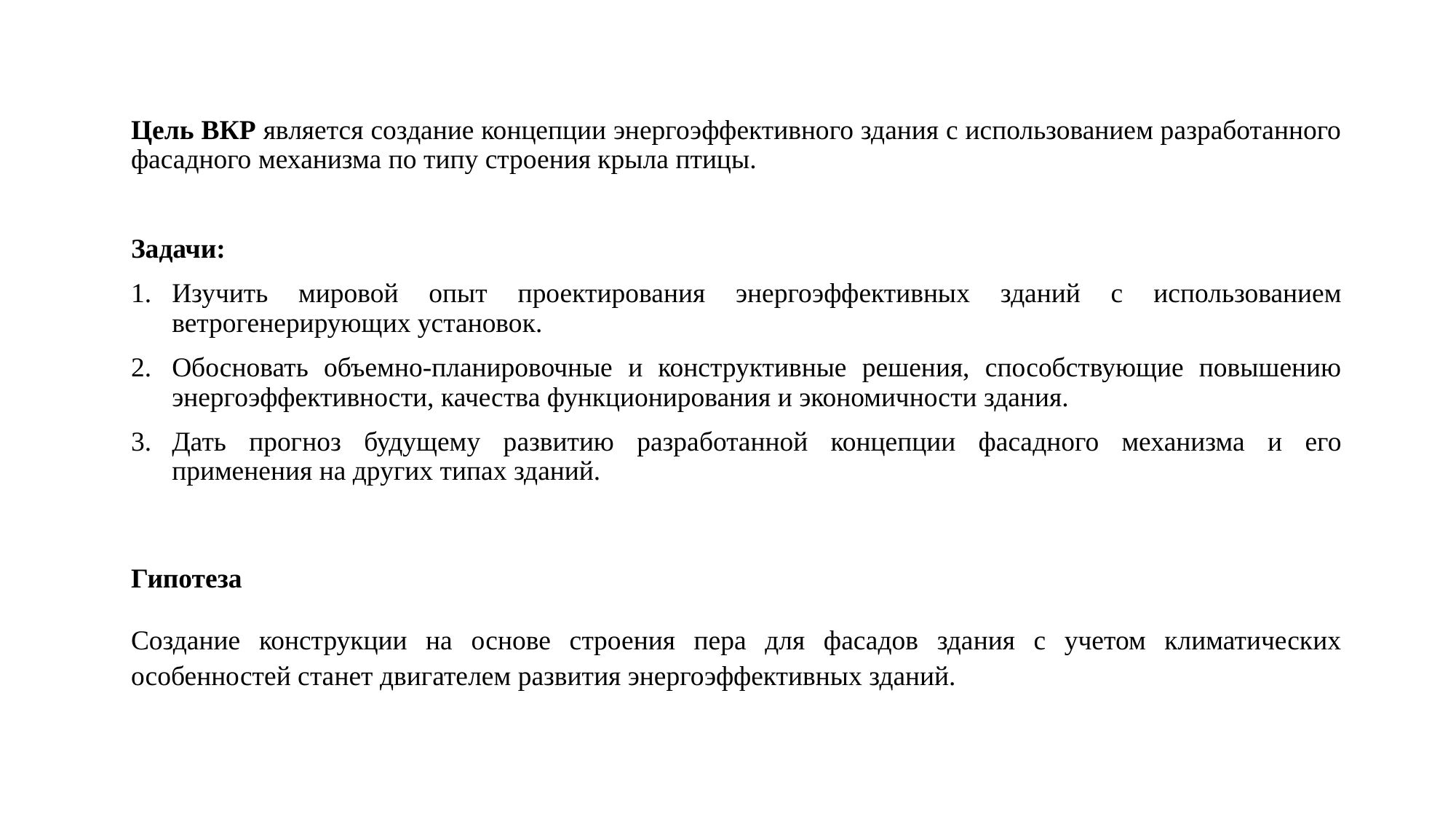

Цель ВКР является создание концепции энергоэффективного здания с использованием разработанного фасадного механизма по типу строения крыла птицы.

Задачи:
Изучить мировой опыт проектирования энергоэффективных зданий с использованием ветрогенерирующих установок.
Обосновать объемно-планировочные и конструктивные решения, способствующие повышению энергоэффективности, качества функционирования и экономичности здания.
Дать прогноз будущему развитию разработанной концепции фасадного механизма и его применения на других типах зданий.

Гипотеза
Создание конструкции на основе строения пера для фасадов здания с учетом климатических особенностей станет двигателем развития энергоэффективных зданий.